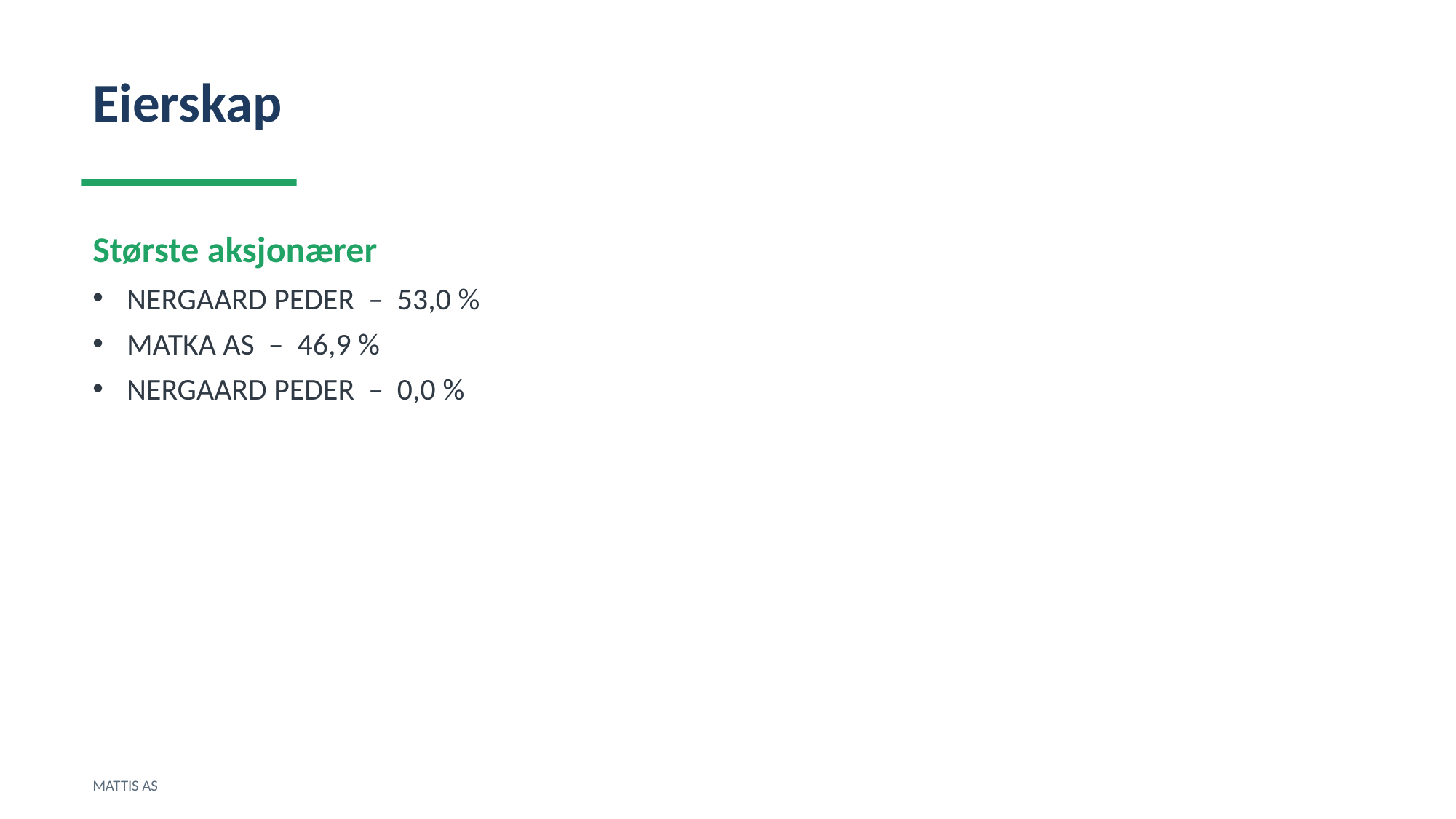

Eierskap

Største aksjonærer
NERGAARD PEDER  –  53,0 %
MATKA AS  –  46,9 %
NERGAARD PEDER  –  0,0 %
MATTIS AS